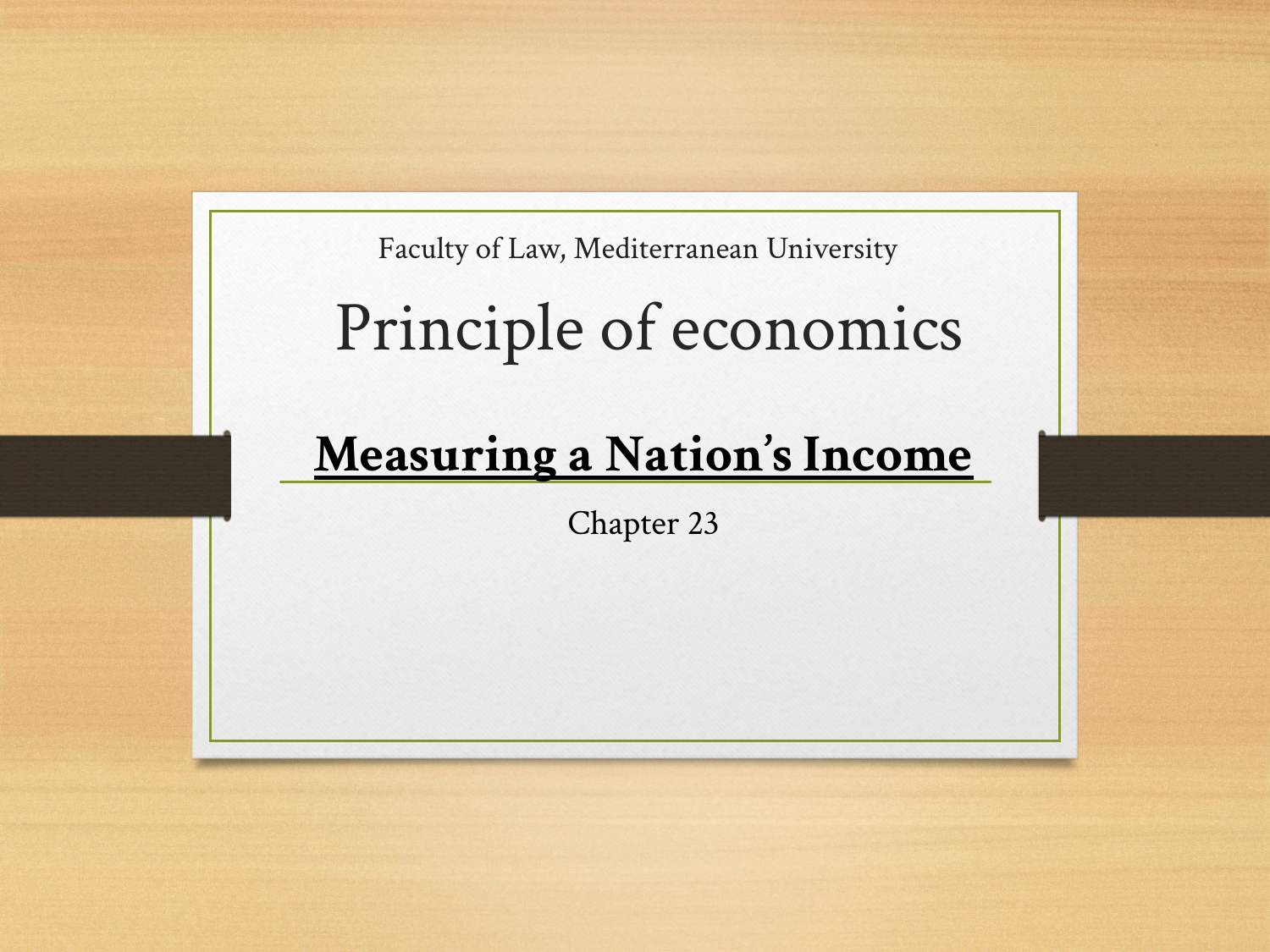

# Principle of economics
Faculty of Law, Mediterranean University
Measuring a Nation’s Income
Chapter 23